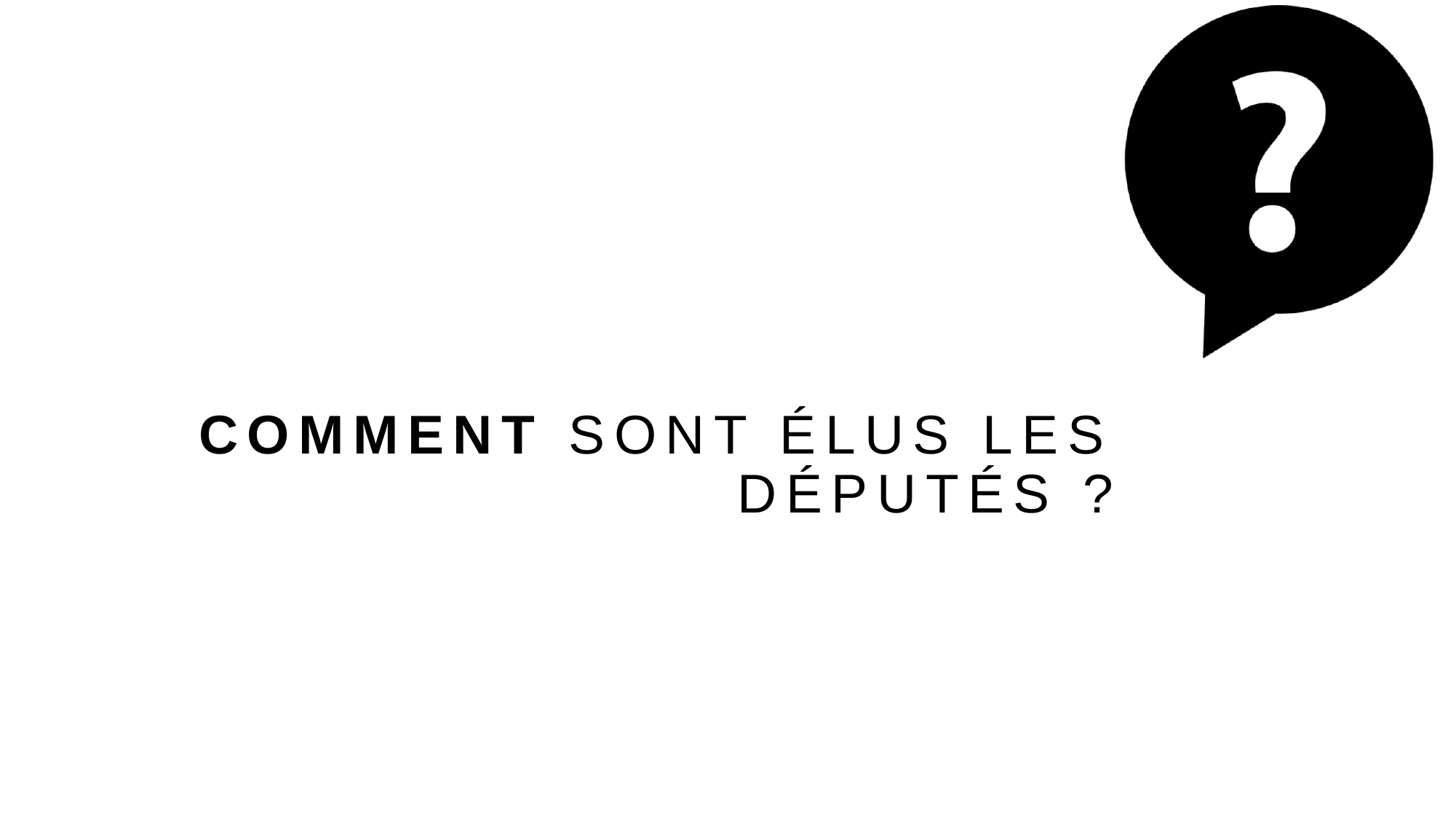

# COMMENT SONT ÉLUS LES DÉPUTÉS ?